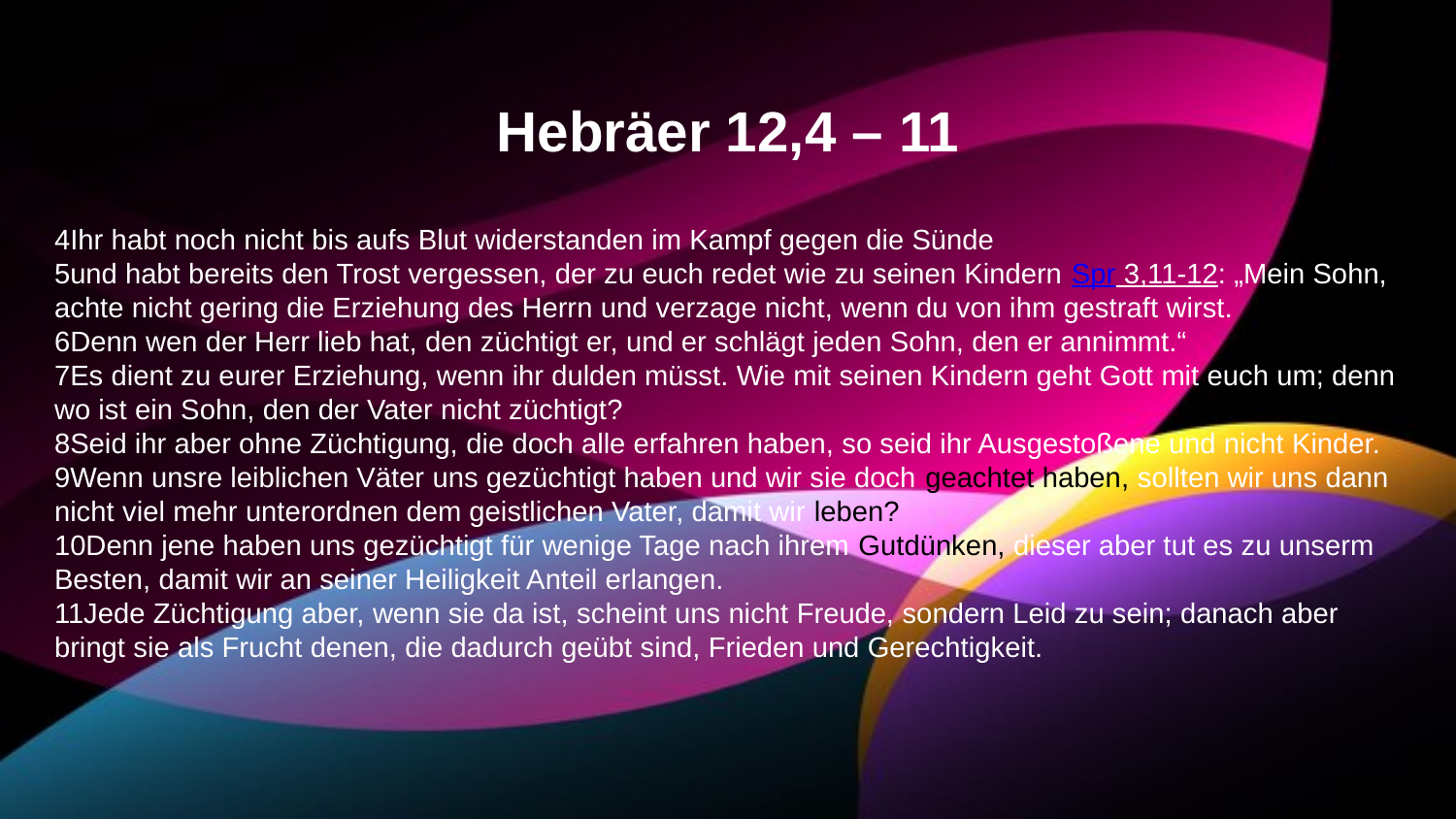

Hebräer 12,4 – 11

4Ihr habt noch nicht bis aufs Blut widerstanden im Kampf gegen die Sünde
5und habt bereits den Trost vergessen, der zu euch redet wie zu seinen Kindern Spr 3,11-12: „Mein Sohn, achte nicht gering die Erziehung des Herrn und verzage nicht, wenn du von ihm gestraft wirst.
6Denn wen der Herr lieb hat, den züchtigt er, und er schlägt jeden Sohn, den er annimmt.“
7Es dient zu eurer Erziehung, wenn ihr dulden müsst. Wie mit seinen Kindern geht Gott mit euch um; denn wo ist ein Sohn, den der Vater nicht züchtigt?
8Seid ihr aber ohne Züchtigung, die doch alle erfahren haben, so seid ihr Ausgestoßene und nicht Kinder.
9Wenn unsre leiblichen Väter uns gezüchtigt haben und wir sie doch geachtet haben, sollten wir uns dann nicht viel mehr unterordnen dem geistlichen Vater, damit wir leben?
10Denn jene haben uns gezüchtigt für wenige Tage nach ihrem Gutdünken, dieser aber tut es zu unserm Besten, damit wir an seiner Heiligkeit Anteil erlangen.
11Jede Züchtigung aber, wenn sie da ist, scheint uns nicht Freude, sondern Leid zu sein; danach aber bringt sie als Frucht denen, die dadurch geübt sind, Frieden und Gerechtigkeit.